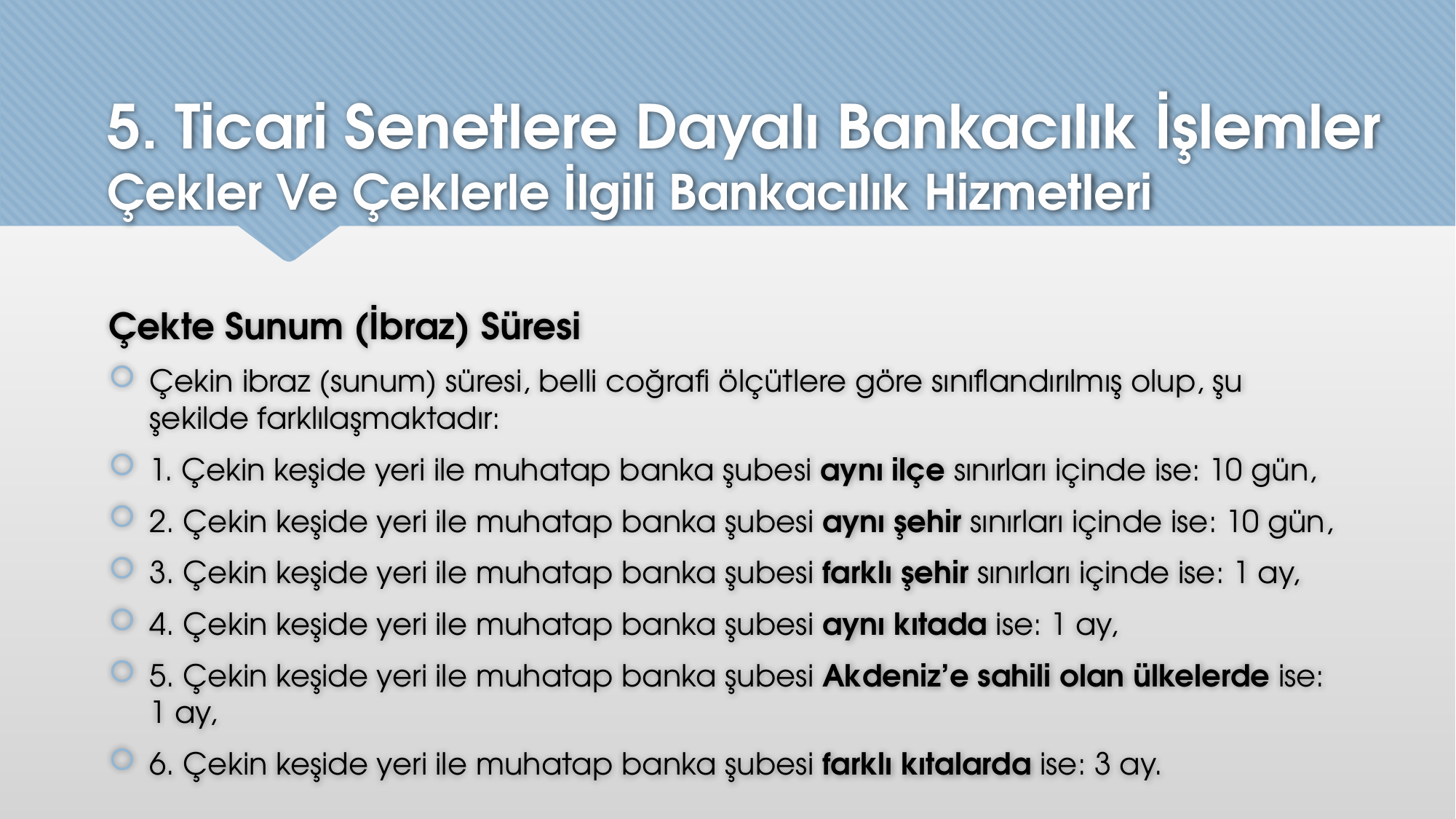

# 5. Ticari Senetlere Dayalı Bankacılık İşlemler Çekler Ve Çeklerle İlgili Bankacılık Hizmetleri
Çekte Sunum (İbraz) Süresi
Çekin ibraz (sunum) süresi, belli coğrafi ölçütlere göre sınıflandırılmış olup, şu şekilde farklılaşmaktadır:
1. Çekin keşide yeri ile muhatap banka şubesi aynı ilçe sınırları içinde ise: 10 gün,
2. Çekin keşide yeri ile muhatap banka şubesi aynı şehir sınırları içinde ise: 10 gün,
3. Çekin keşide yeri ile muhatap banka şubesi farklı şehir sınırları içinde ise: 1 ay,
4. Çekin keşide yeri ile muhatap banka şubesi aynı kıtada ise: 1 ay,
5. Çekin keşide yeri ile muhatap banka şubesi Akdeniz’e sahili olan ülkelerde ise: 1 ay,
6. Çekin keşide yeri ile muhatap banka şubesi farklı kıtalarda ise: 3 ay.